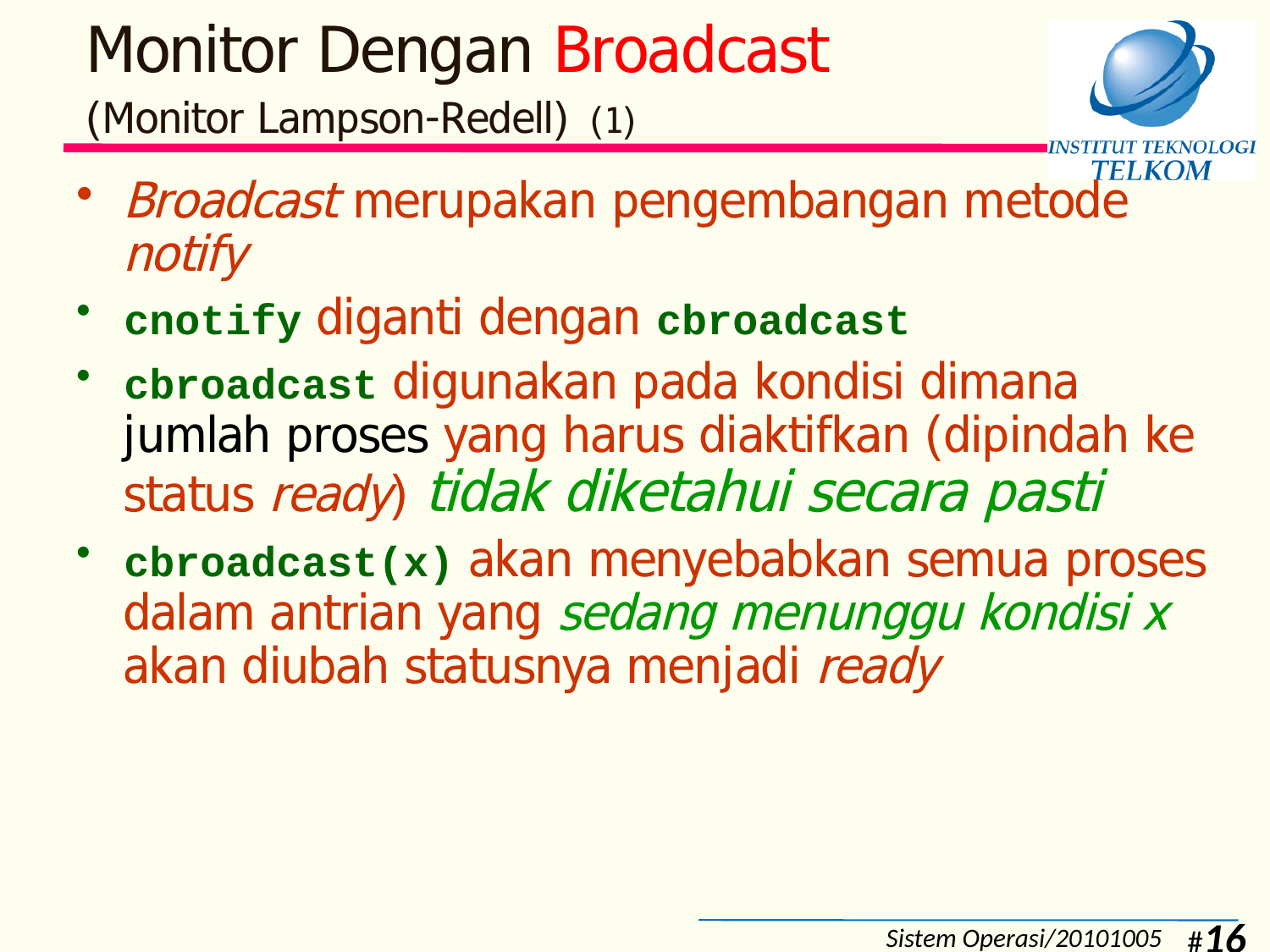

# Monitor Dengan Broadcast (Monitor Lampson-Redell) (1)
Broadcast merupakan pengembangan metode notify
cnotify diganti dengan cbroadcast
cbroadcast digunakan pada kondisi dimana jumlah proses yang harus diaktifkan (dipindah ke status ready) tidak diketahui secara pasti
cbroadcast(x) akan menyebabkan semua proses dalam antrian yang sedang menunggu kondisi x akan diubah statusnya menjadi ready

Sistem Operasi/20101005